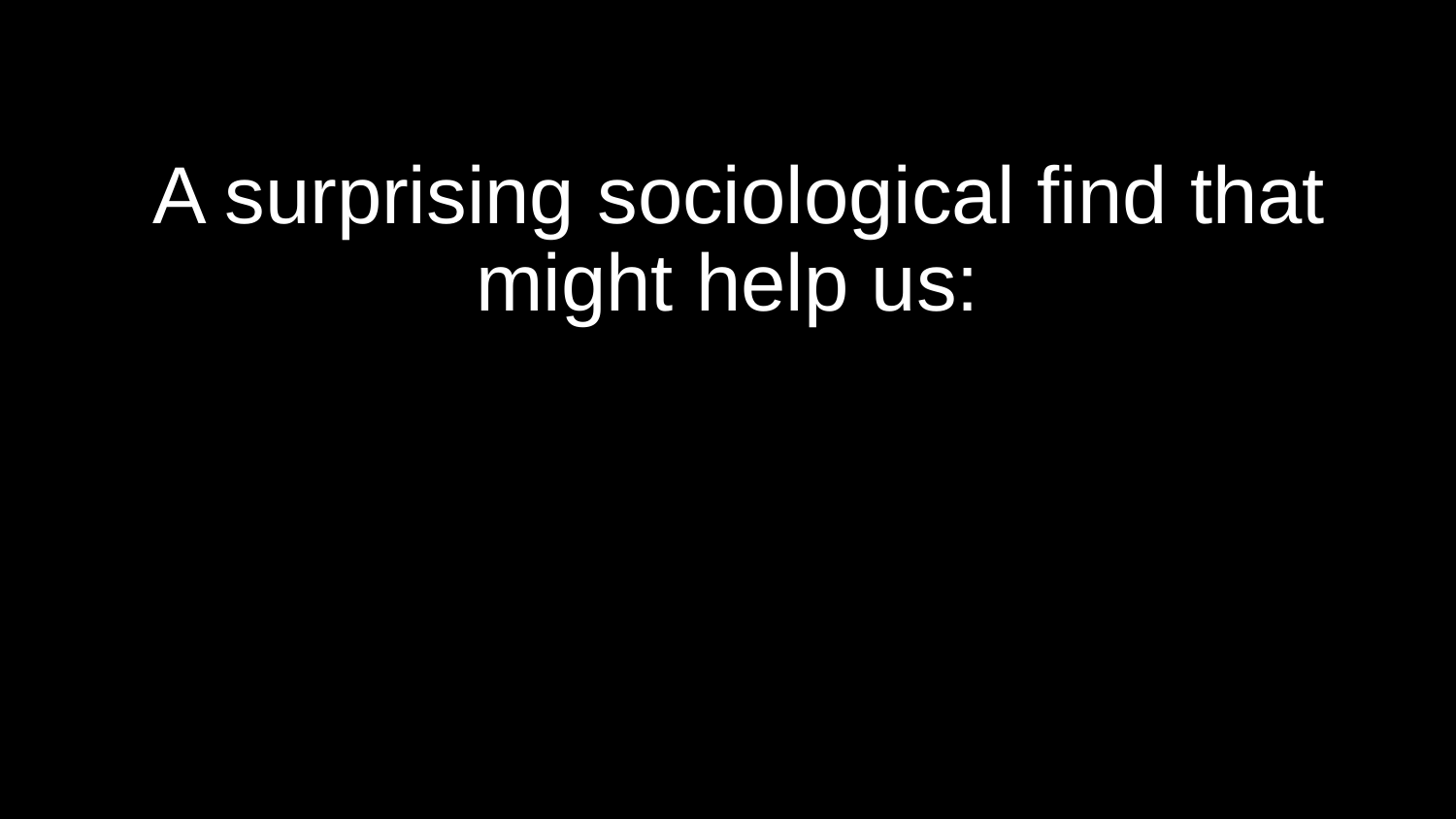

A surprising sociological find that might help us: